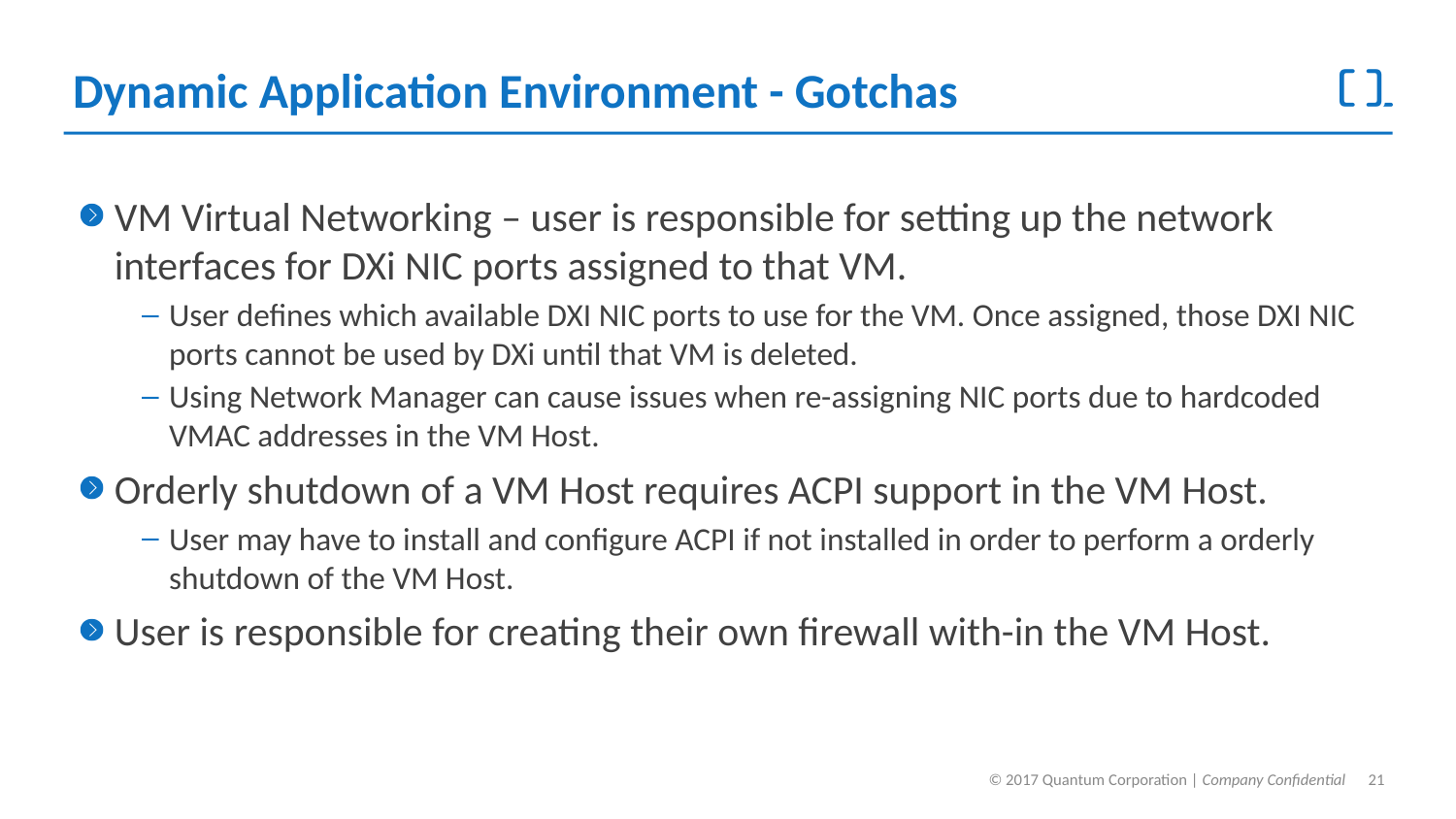

# Dynamic Application Environment - Gotchas
VM Virtual Networking – user is responsible for setting up the network interfaces for DXi NIC ports assigned to that VM.
User defines which available DXI NIC ports to use for the VM. Once assigned, those DXI NIC ports cannot be used by DXi until that VM is deleted.
Using Network Manager can cause issues when re-assigning NIC ports due to hardcoded VMAC addresses in the VM Host.
Orderly shutdown of a VM Host requires ACPI support in the VM Host.
User may have to install and configure ACPI if not installed in order to perform a orderly shutdown of the VM Host.
User is responsible for creating their own firewall with-in the VM Host.